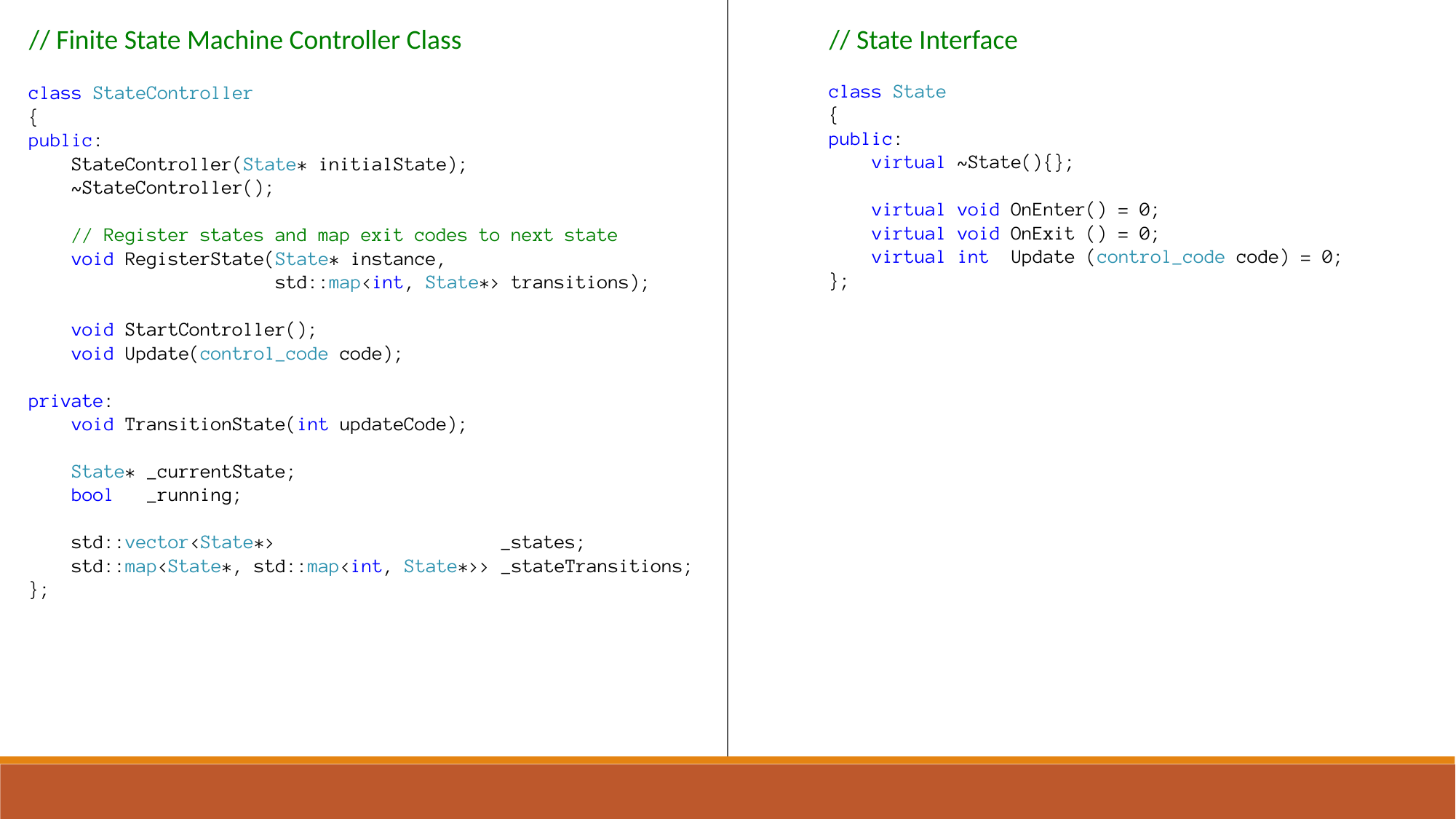

// Finite State Machine Controller Class

class StateController
{
public:
    StateController(State* initialState);
    ~StateController();

    // Register states and map exit codes to next state
    void RegisterState(State* instance,
                       std::map<int, State*> transitions);

    void StartController();
    void Update(control_code code);

private:
    void TransitionState(int updateCode);

    State* _currentState;
    bool   _running;

    std::vector<State*>                     _states;
    std::map<State*, std::map<int, State*>> _stateTransitions;
};
// State Interface

class State
{
public:
    virtual ~State(){};

    virtual void OnEnter() = 0;
    virtual void OnExit () = 0;
    virtual int  Update (control_code code) = 0;
};